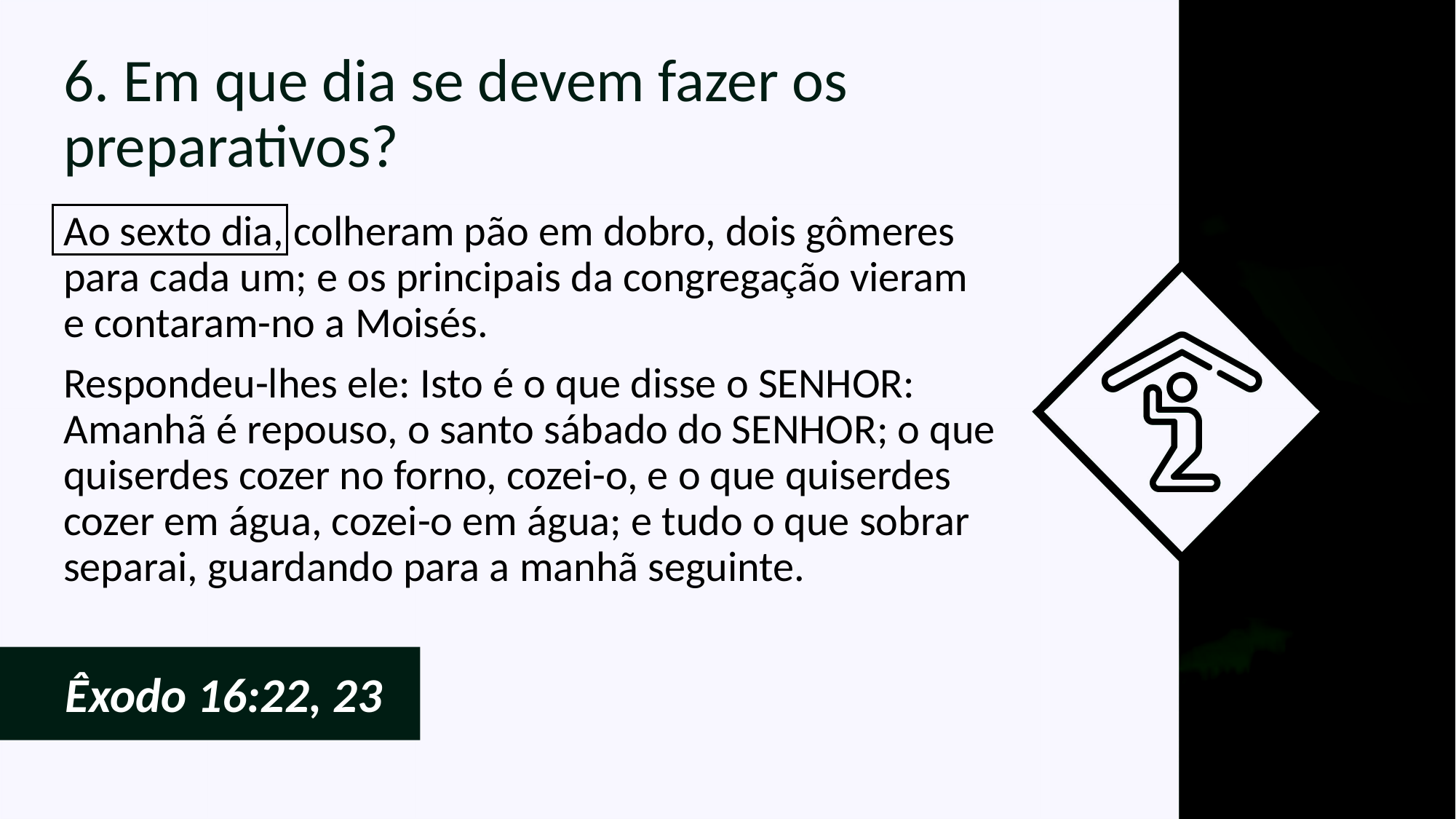

# 6. Em que dia se devem fazer os preparativos?
Ao sexto dia, colheram pão em dobro, dois gômeres para cada um; e os principais da congregação vieram e contaram-no a Moisés.
Respondeu-lhes ele: Isto é o que disse o SENHOR: Amanhã é repouso, o santo sábado do SENHOR; o que quiserdes cozer no forno, cozei-o, e o que quiserdes cozer em água, cozei-o em água; e tudo o que sobrar separai, guardando para a manhã seguinte.

Êxodo 16:22, 23